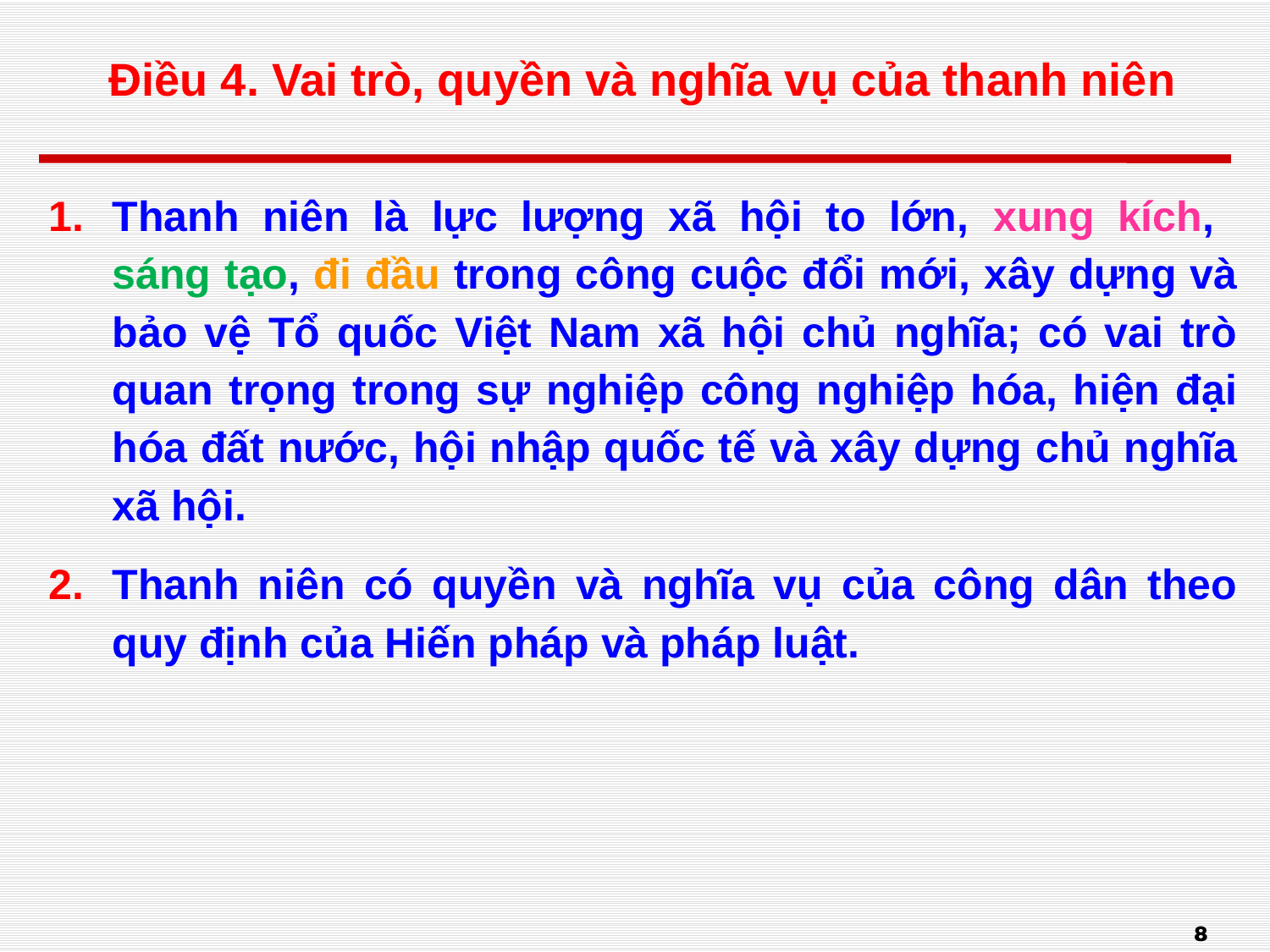

# Điều 4. Vai trò, quyền và nghĩa vụ của thanh niên
Thanh niên là lực lượng xã hội to lớn, xung kích,
sáng tạo, đi đầu trong công cuộc đổi mới, xây dựng và bảo vệ Tổ quốc Việt Nam xã hội chủ nghĩa; có vai trò quan trọng trong sự nghiệp công nghiệp hóa, hiện đại hóa đất nước, hội nhập quốc tế và xây dựng chủ nghĩa xã hội.
Thanh niên có quyền và nghĩa vụ của công dân theo quy định của Hiến pháp và pháp luật.